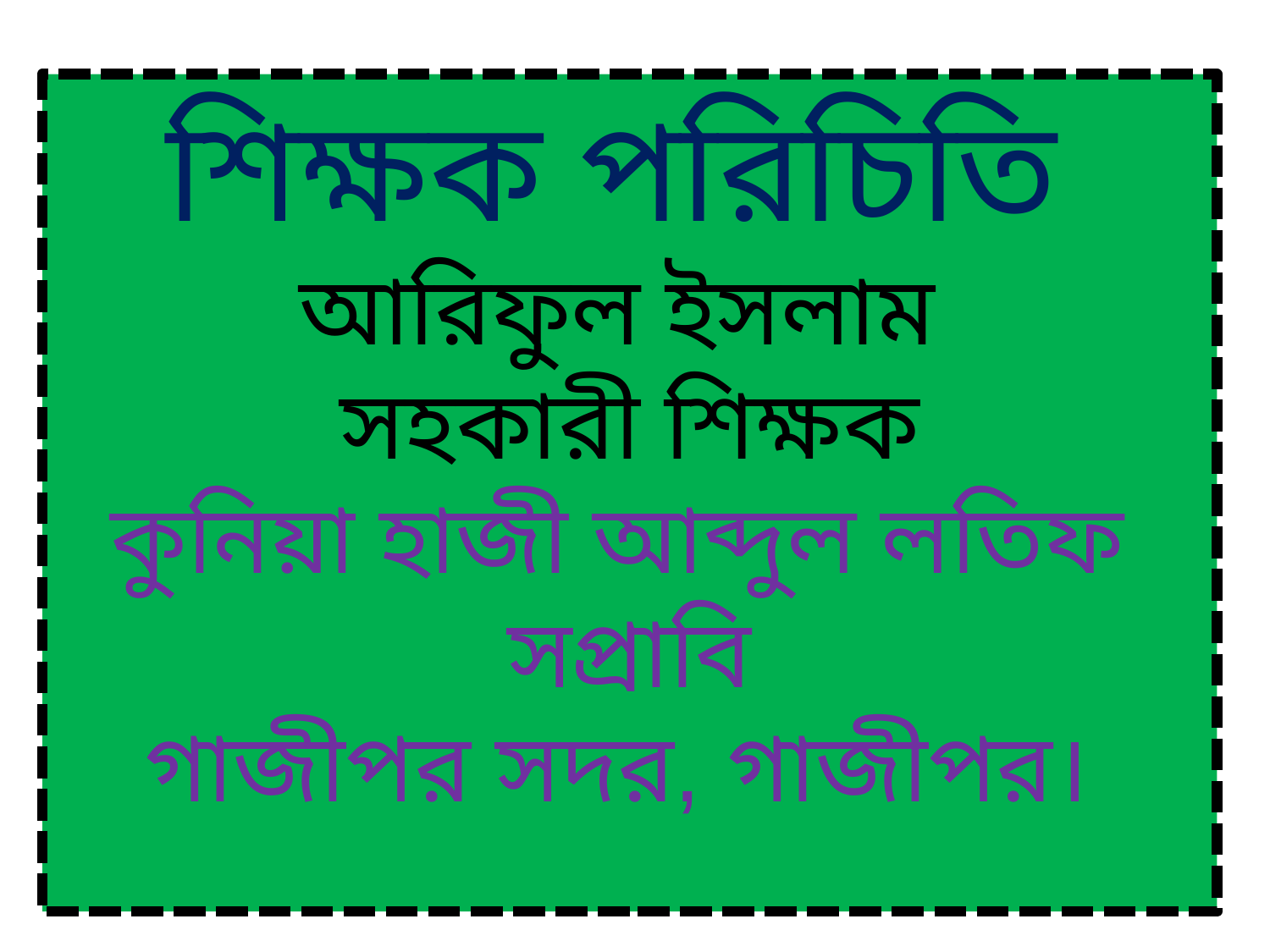

শিক্ষক পরিচিতি
আরিফুল ইসলাম
সহকারী শিক্ষক
কুনিয়া হাজী আব্দুল লতিফ  সপ্রাবি
গাজীপর সদর, গাজীপর।